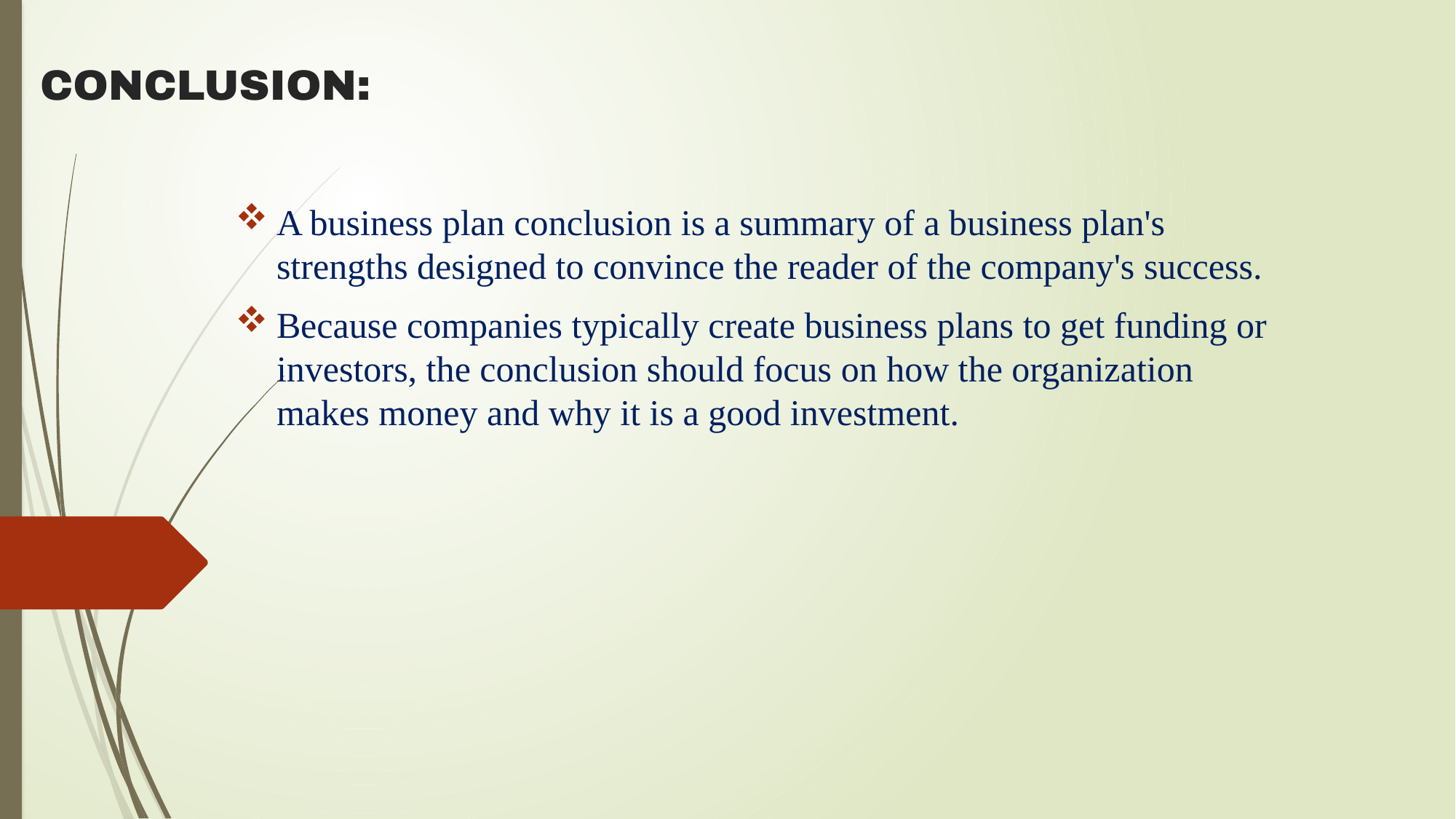

# CONCLUSION:
A business plan conclusion is a summary of a business plan's strengths designed to convince the reader of the company's success.
Because companies typically create business plans to get funding or investors, the conclusion should focus on how the organization makes money and why it is a good investment.